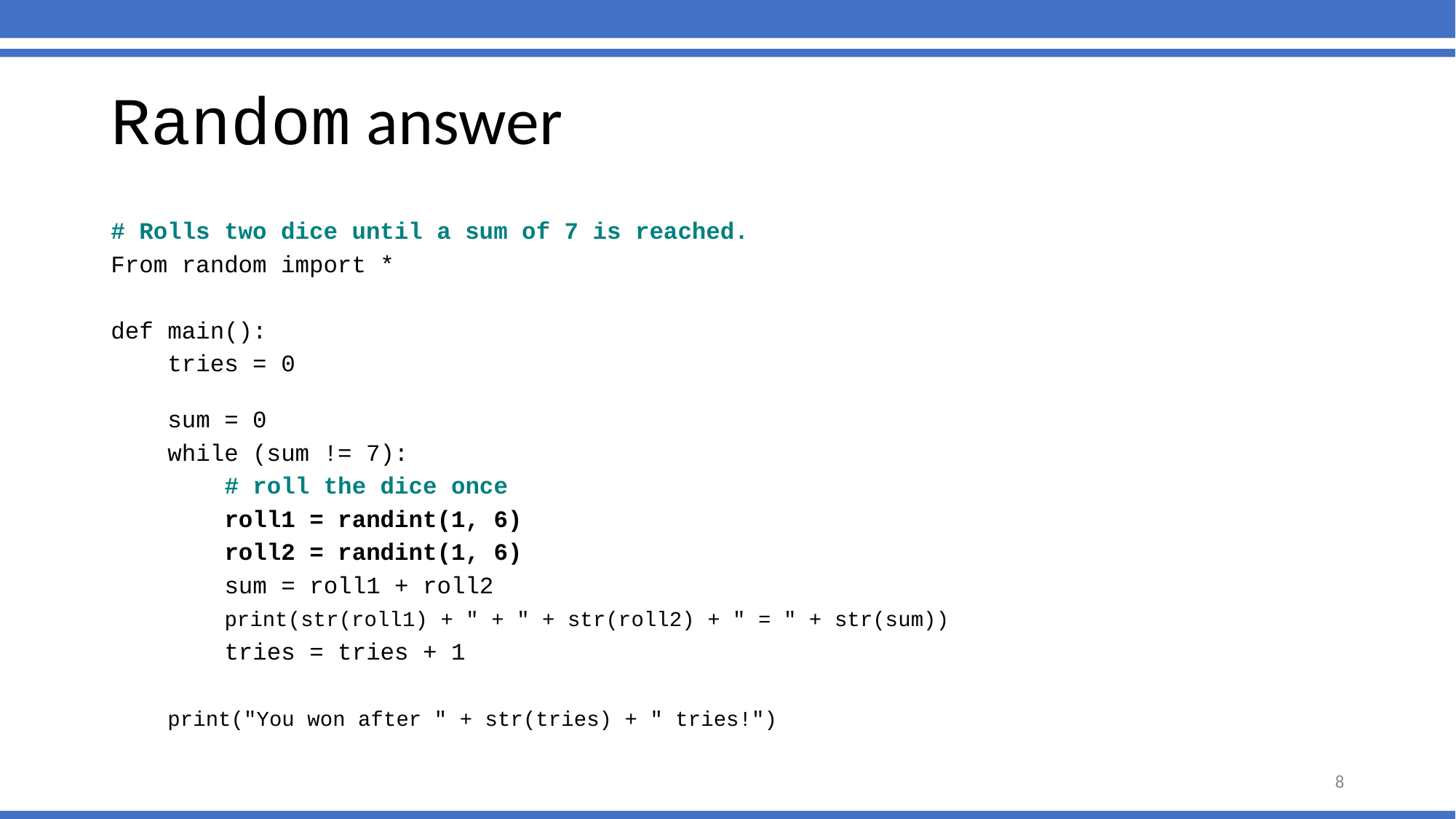

Random answer
# Rolls two dice until a sum of 7 is reached.
From random import *

def main():
    tries = 0

    sum = 0
    while (sum != 7):
        # roll the dice once
        roll1 = randint(1, 6)
        roll2 = randint(1, 6)
        sum = roll1 + roll2
        print(str(roll1) + " + " + str(roll2) + " = " + str(sum))
        tries = tries + 1

    print("You won after " + str(tries) + " tries!")
8